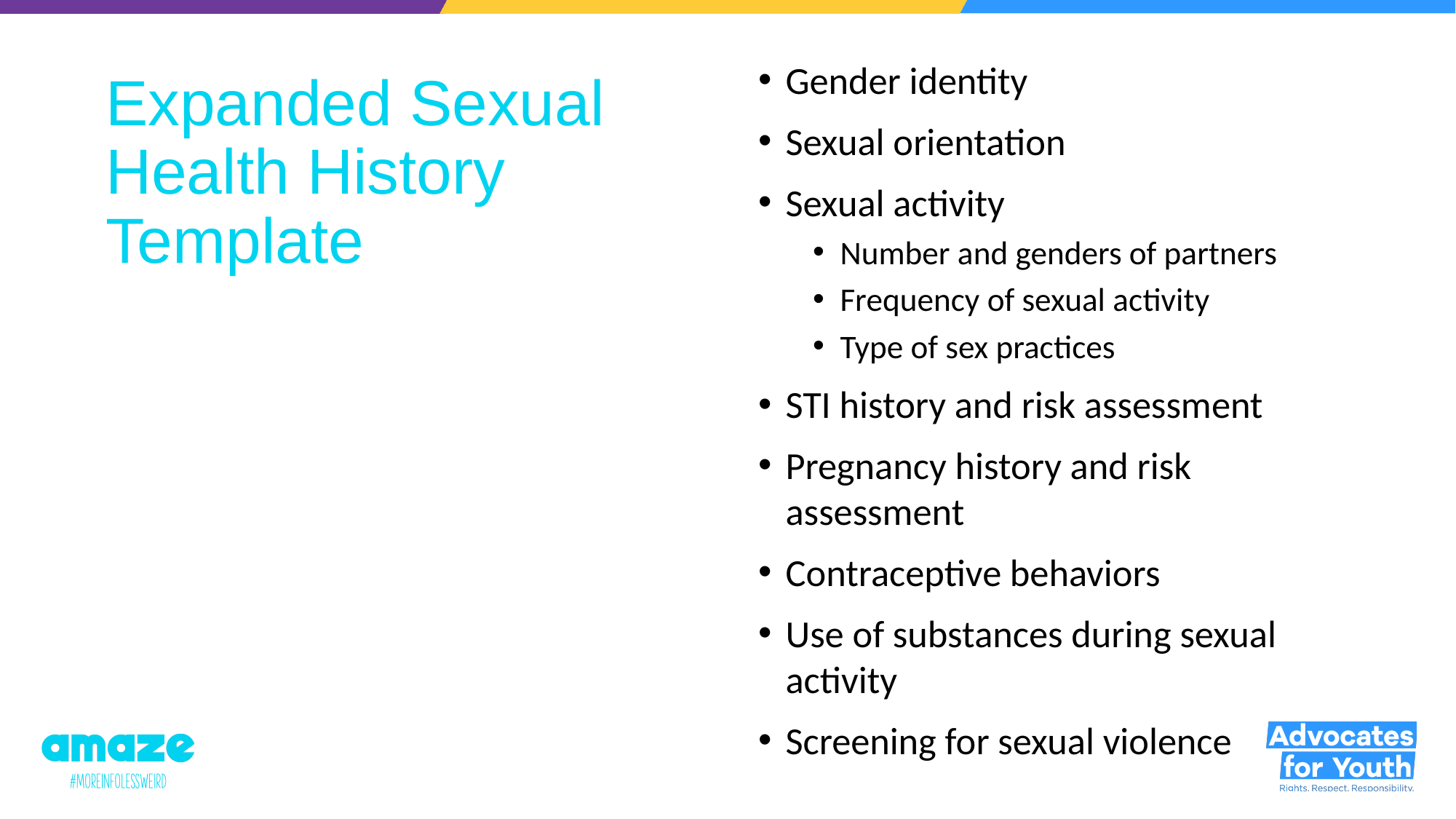

Gender identity
Sexual orientation
Sexual activity
Number and genders of partners
Frequency of sexual activity
Type of sex practices
STI history and risk assessment
Pregnancy history and risk assessment
Contraceptive behaviors
Use of substances during sexual activity
Screening for sexual violence

# Expanded Sexual Health History Template